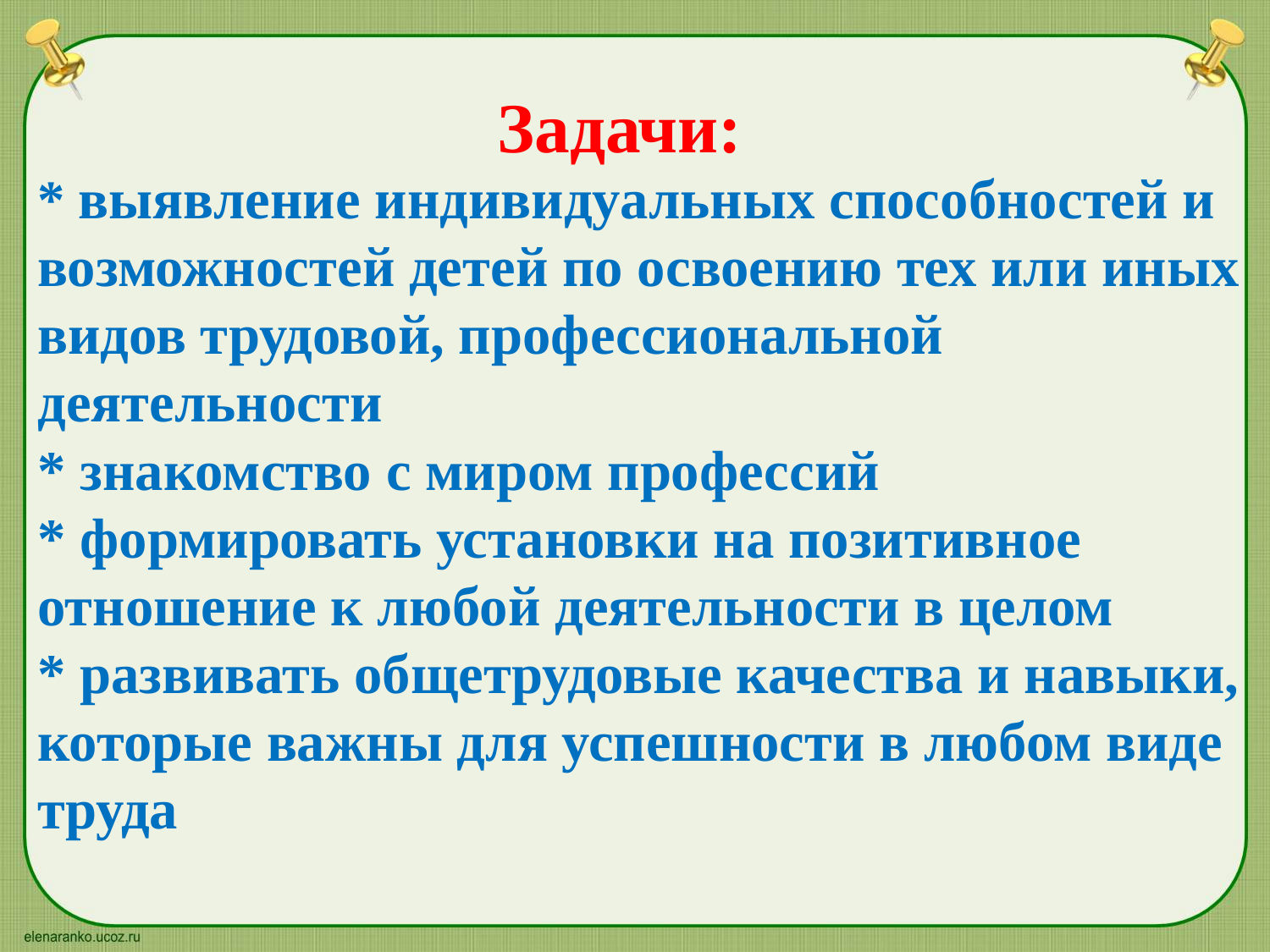

Задачи:
# * выявление индивидуальных способностей и возможностей детей по освоению тех или иных видов трудовой, профессиональной деятельности * знакомство с миром профессий * формировать установки на позитивное отношение к любой деятельности в целом * развивать общетрудовые качества и навыки, которые важны для успешности в любом виде труда